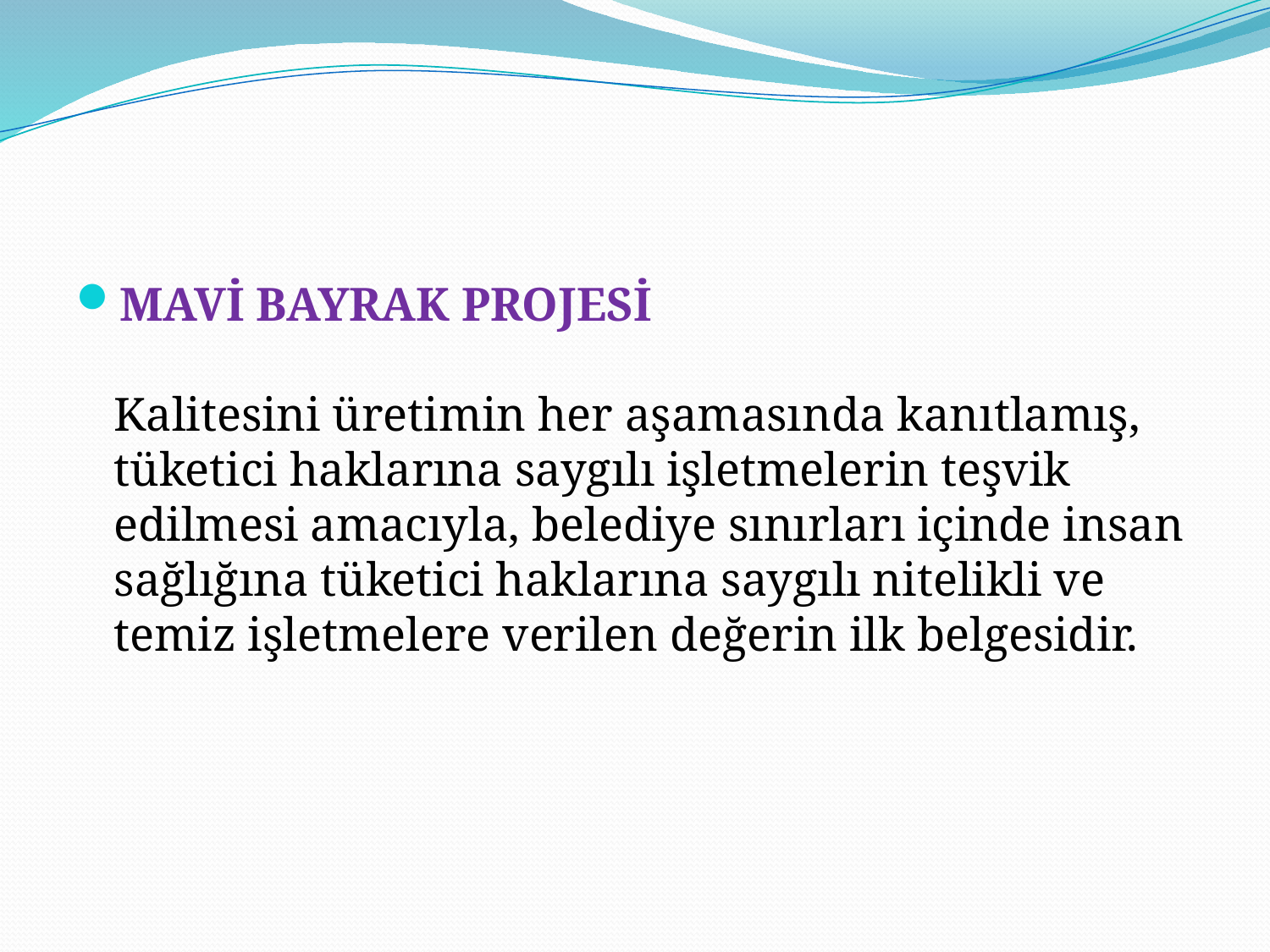

#
MAVİ BAYRAK PROJESİ
Kalitesini üretimin her aşamasında kanıtlamış, tüketici haklarına saygılı işletmelerin teşvik edilmesi amacıyla, belediye sınırları içinde insan sağlığına tüketici haklarına saygılı nitelikli ve temiz işletmelere verilen değerin ilk belgesidir.